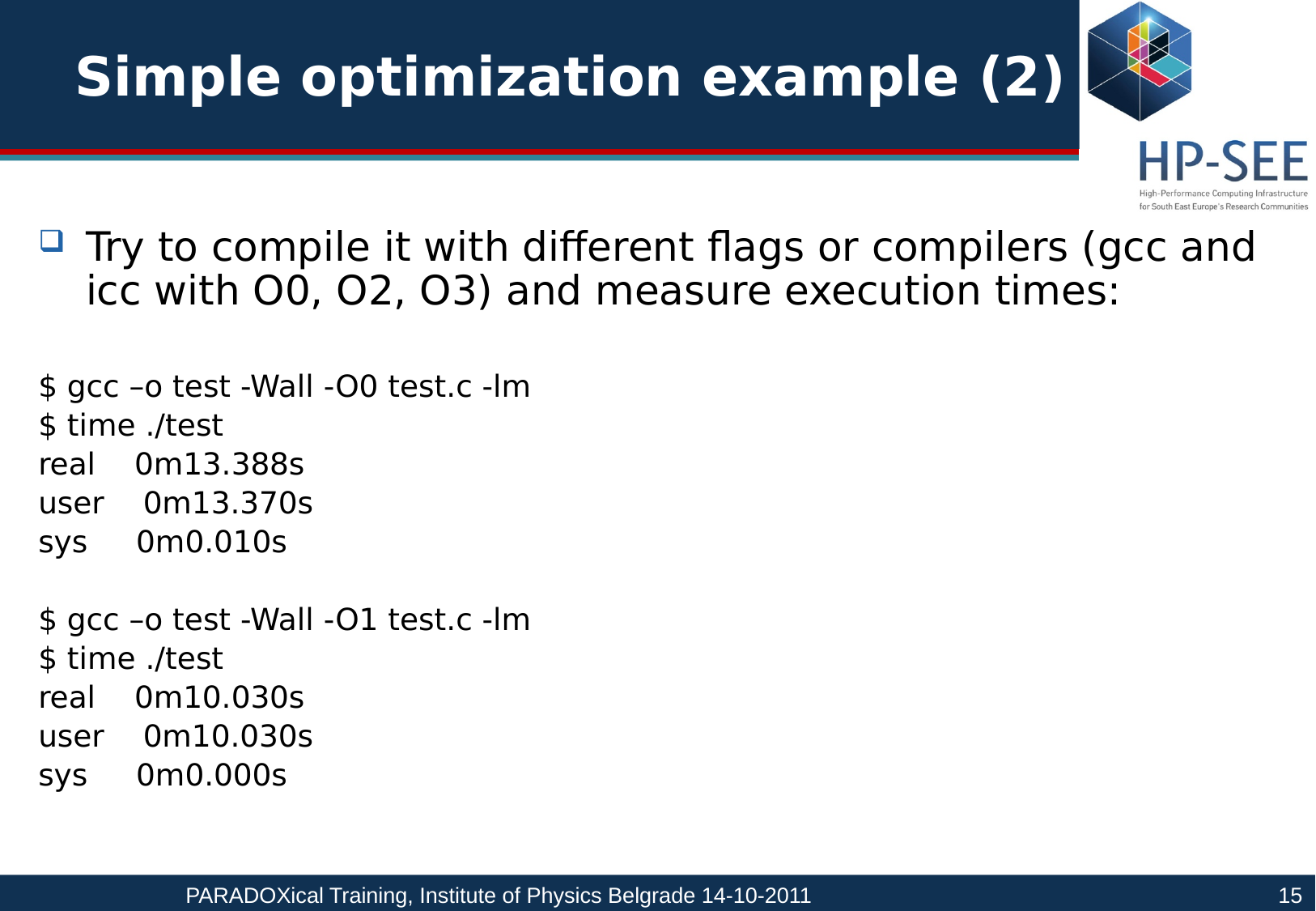

# Simple optimization example (2)
Try to compile it with different flags or compilers (gcc and icc with O0, O2, O3) and measure execution times:

$ gcc –o test -Wall -O0 test.c -lm
$ time ./test
real    0m13.388s
user    0m13.370s
sys     0m0.010s

$ gcc –o test -Wall -O1 test.c -lm
$ time ./test
real    0m10.030s
user    0m10.030s
sys     0m0.000s

PARADOXical Training, Institute of Physics Belgrade 14-10-2011				15